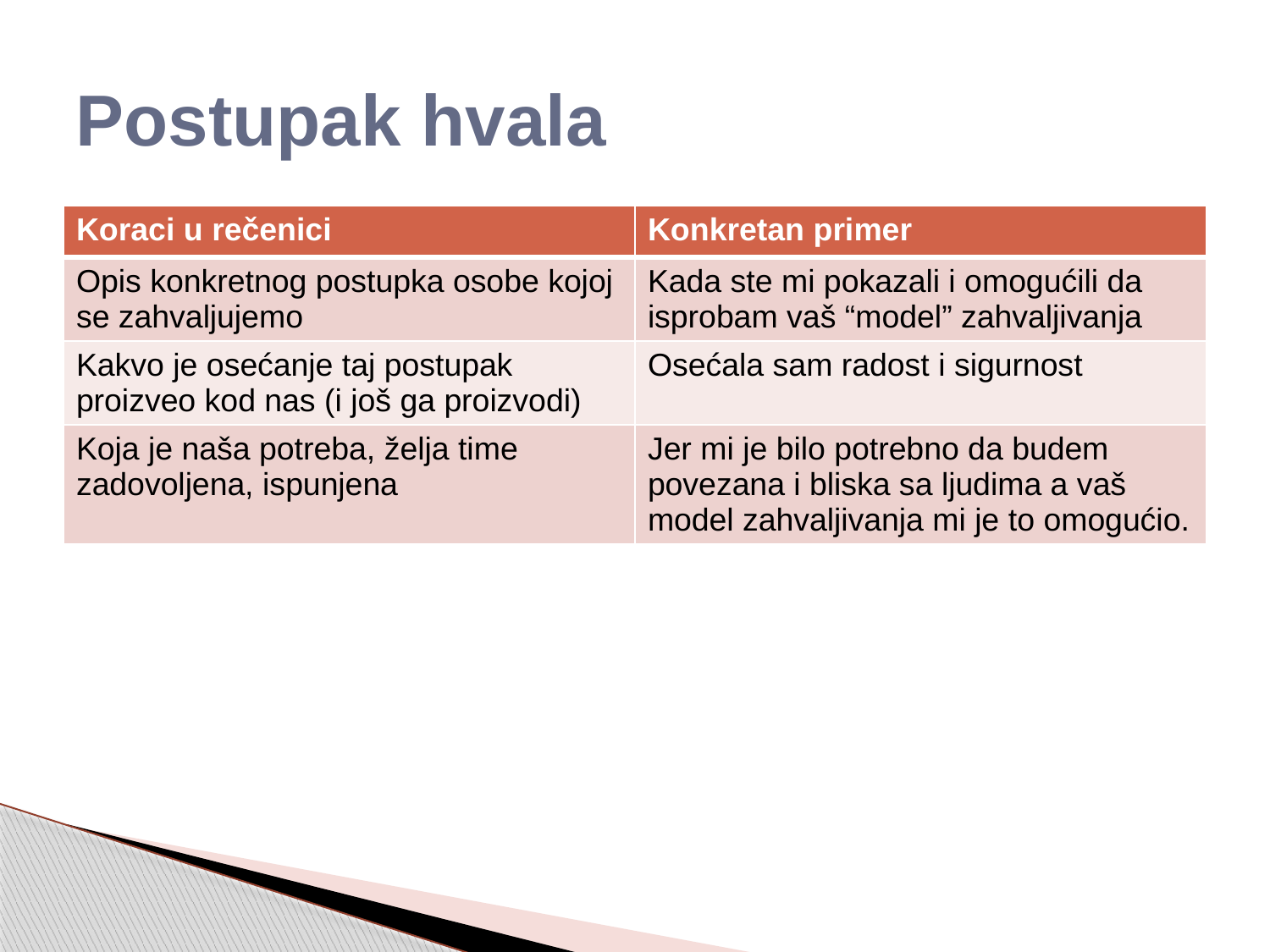

# Postupak hvala
| Koraci u rečenici | Konkretan primer |
| --- | --- |
| Opis konkretnog postupka osobe kojoj se zahvaljujemo | Kada ste mi pokazali i omogućili da isprobam vaš “model” zahvaljivanja |
| Kakvo je osećanje taj postupak proizveo kod nas (i još ga proizvodi) | Osećala sam radost i sigurnost |
| Koja je naša potreba, želja time zadovoljena, ispunjena | Jer mi je bilo potrebno da budem povezana i bliska sa ljudima a vaš model zahvaljivanja mi je to omogućio. |